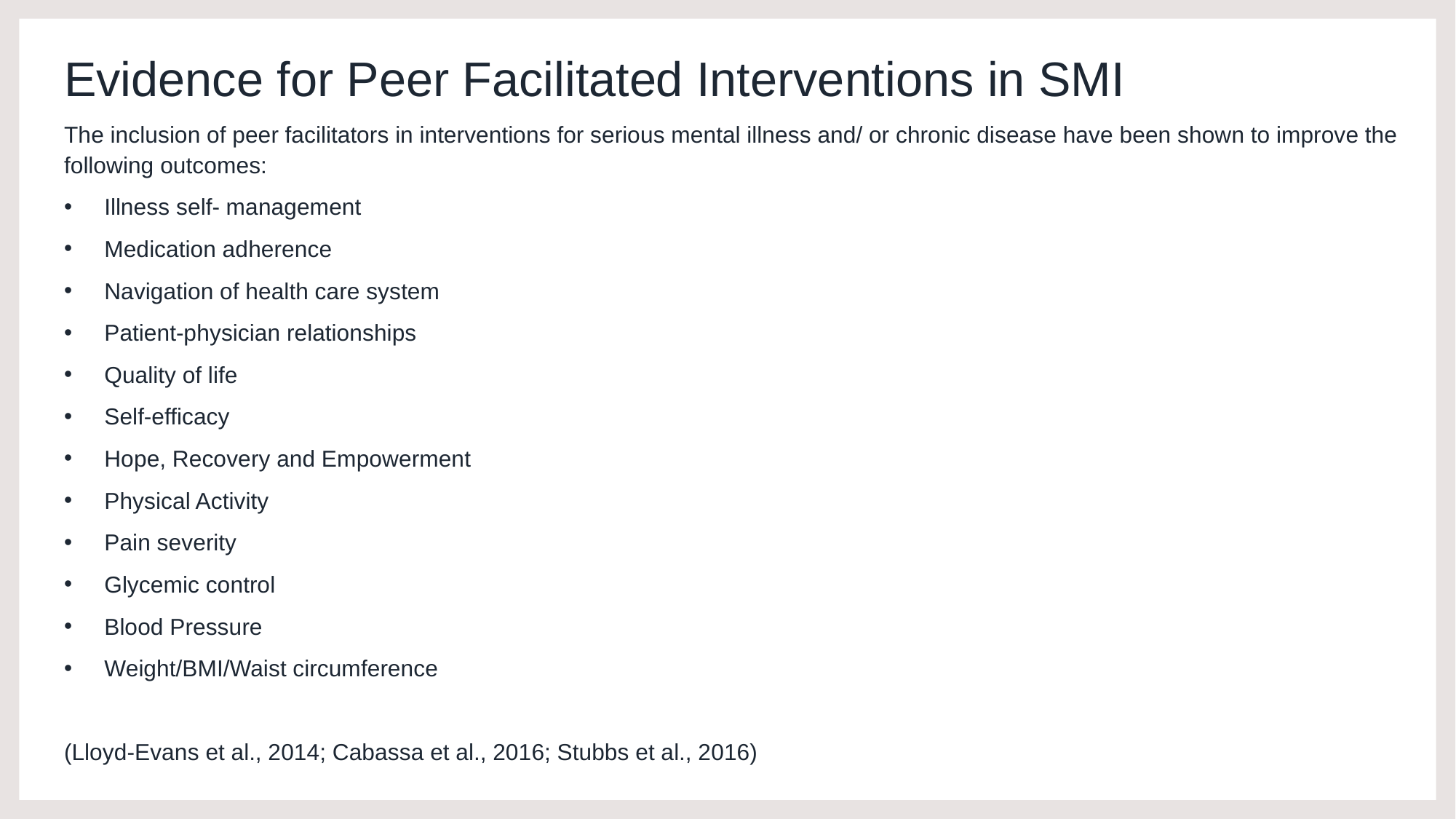

# Evidence for Peer Facilitated Interventions in SMI
The inclusion of peer facilitators in interventions for serious mental illness and/ or chronic disease have been shown to improve the following outcomes:
Illness self- management
Medication adherence
Navigation of health care system
Patient-physician relationships
Quality of life
Self-efficacy
Hope, Recovery and Empowerment
Physical Activity
Pain severity
Glycemic control
Blood Pressure
Weight/BMI/Waist circumference

(Lloyd-Evans et al., 2014; Cabassa et al., 2016; Stubbs et al., 2016)